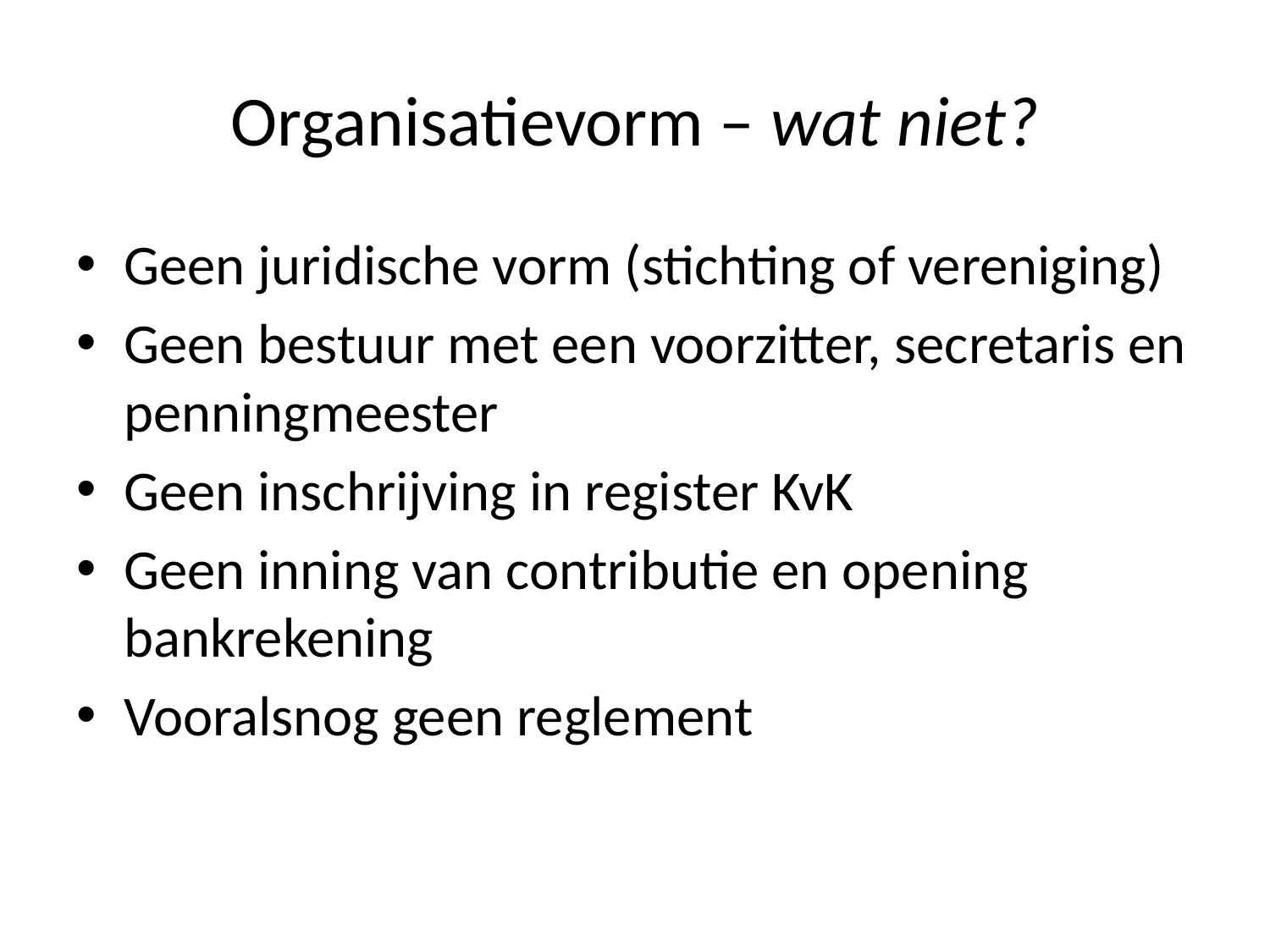

# Organisatievorm – wat niet?
Geen juridische vorm (stichting of vereniging)
Geen bestuur met een voorzitter, secretaris en penningmeester
Geen inschrijving in register KvK
Geen inning van contributie en opening bankrekening
Vooralsnog geen reglement